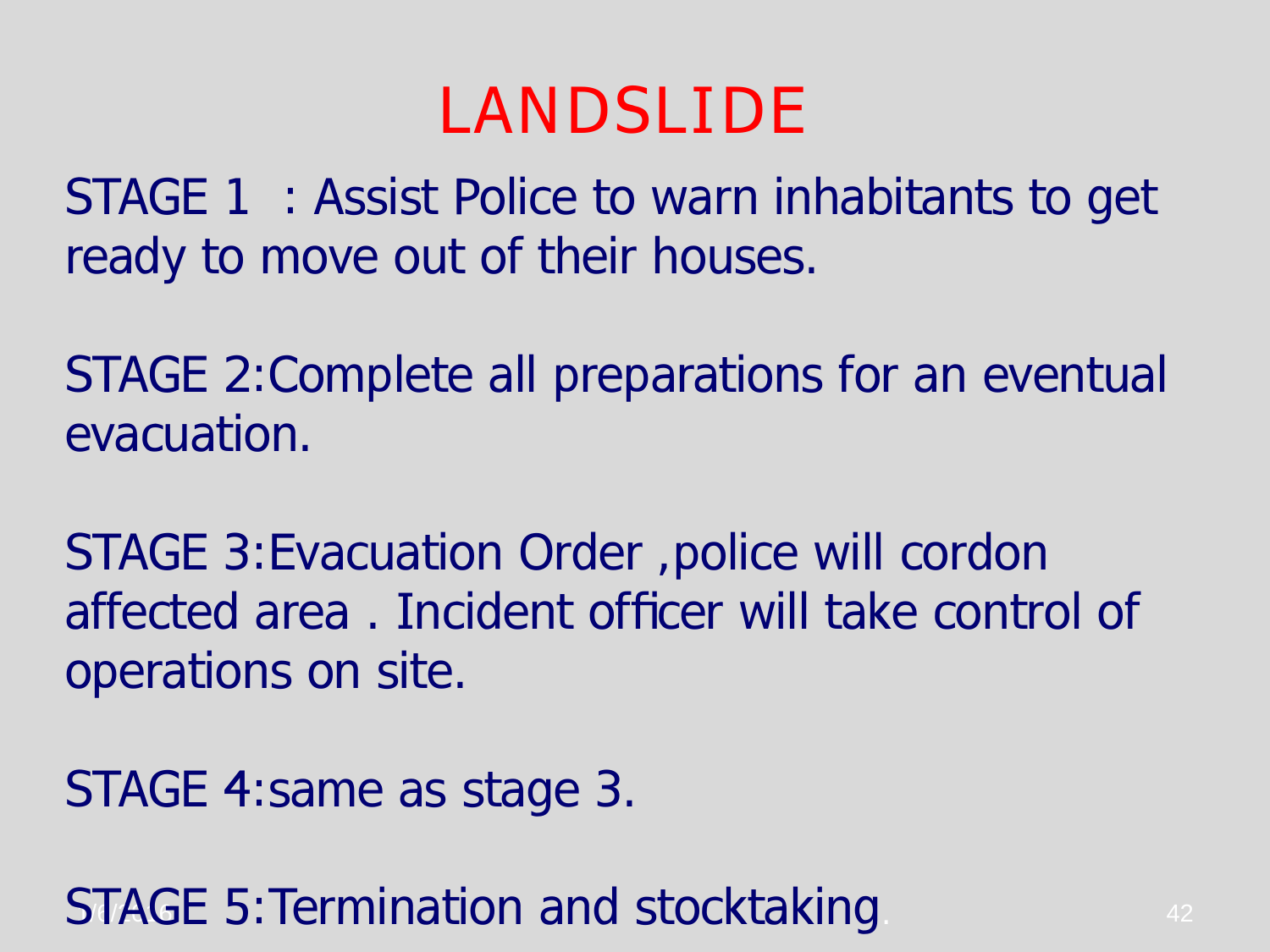

LANDSLIDE
STAGE 1  : Assist Police to warn inhabitants to get ready to move out of their houses.

STAGE 2:Complete all preparations for an eventual evacuation.

STAGE 3:Evacuation Order ,police will cordon affected area . Incident officer will take control of operations on site.

STAGE 4:same as stage 3.

STAGE 5:Termination and stocktaking.

1/6/2016
42